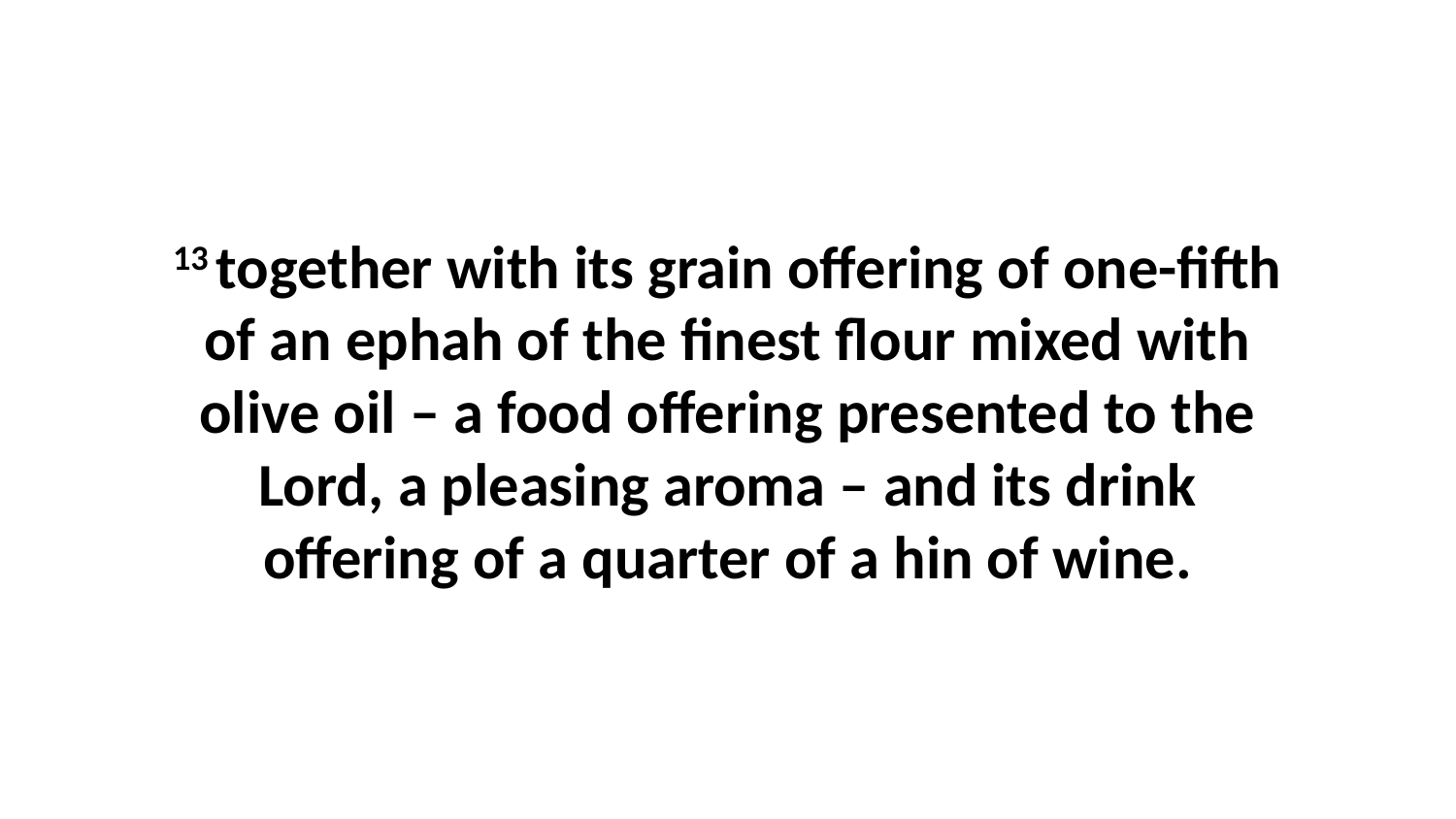

13 together with its grain offering of one-fifth of an ephah of the finest flour mixed with olive oil – a food offering presented to the Lord, a pleasing aroma – and its drink offering of a quarter of a hin of wine.